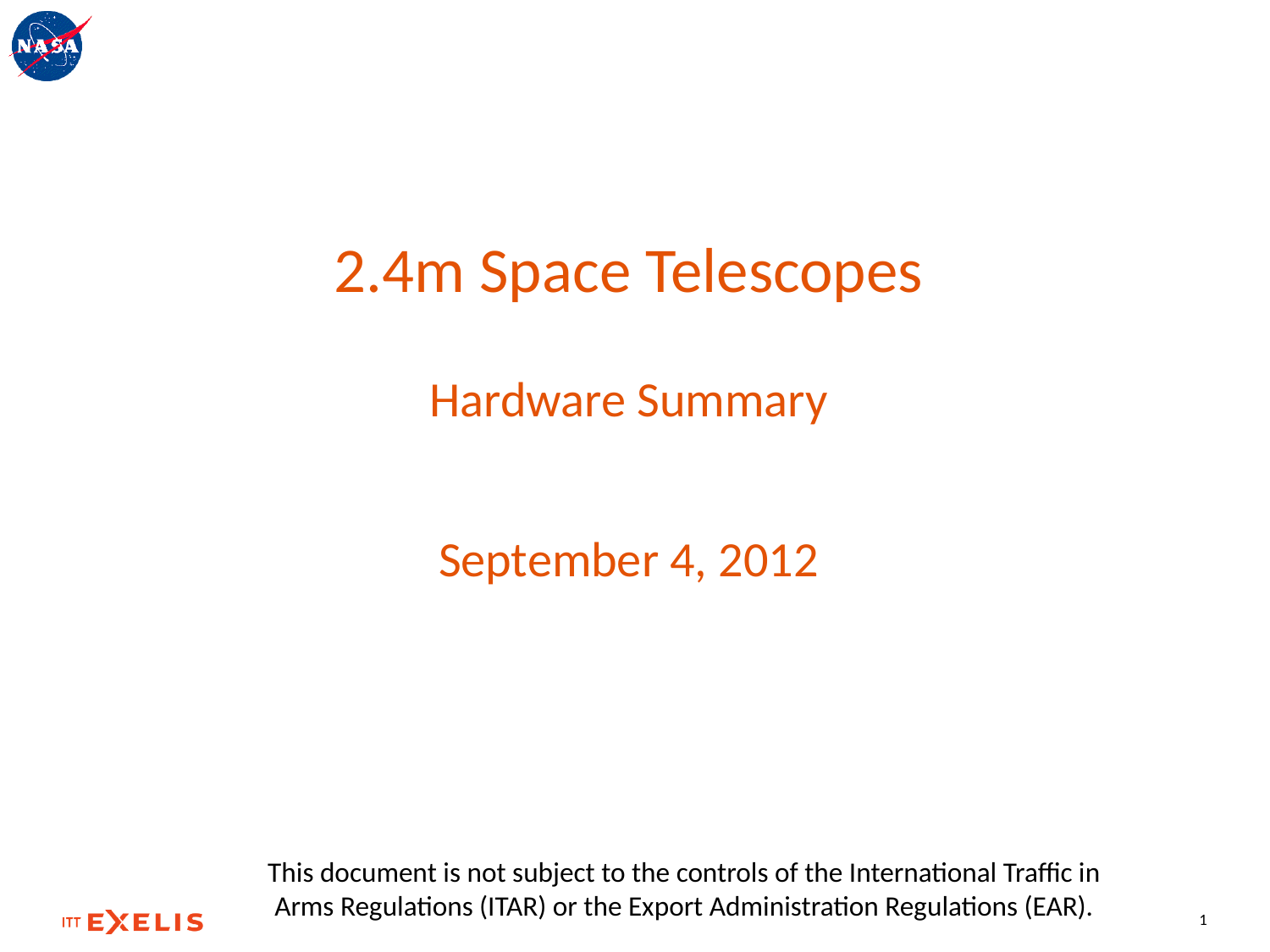

# 2.4m Space Telescopes Hardware Summary September 4, 2012
This document is not subject to the controls of the International Traffic in Arms Regulations (ITAR) or the Export Administration Regulations (EAR).

1